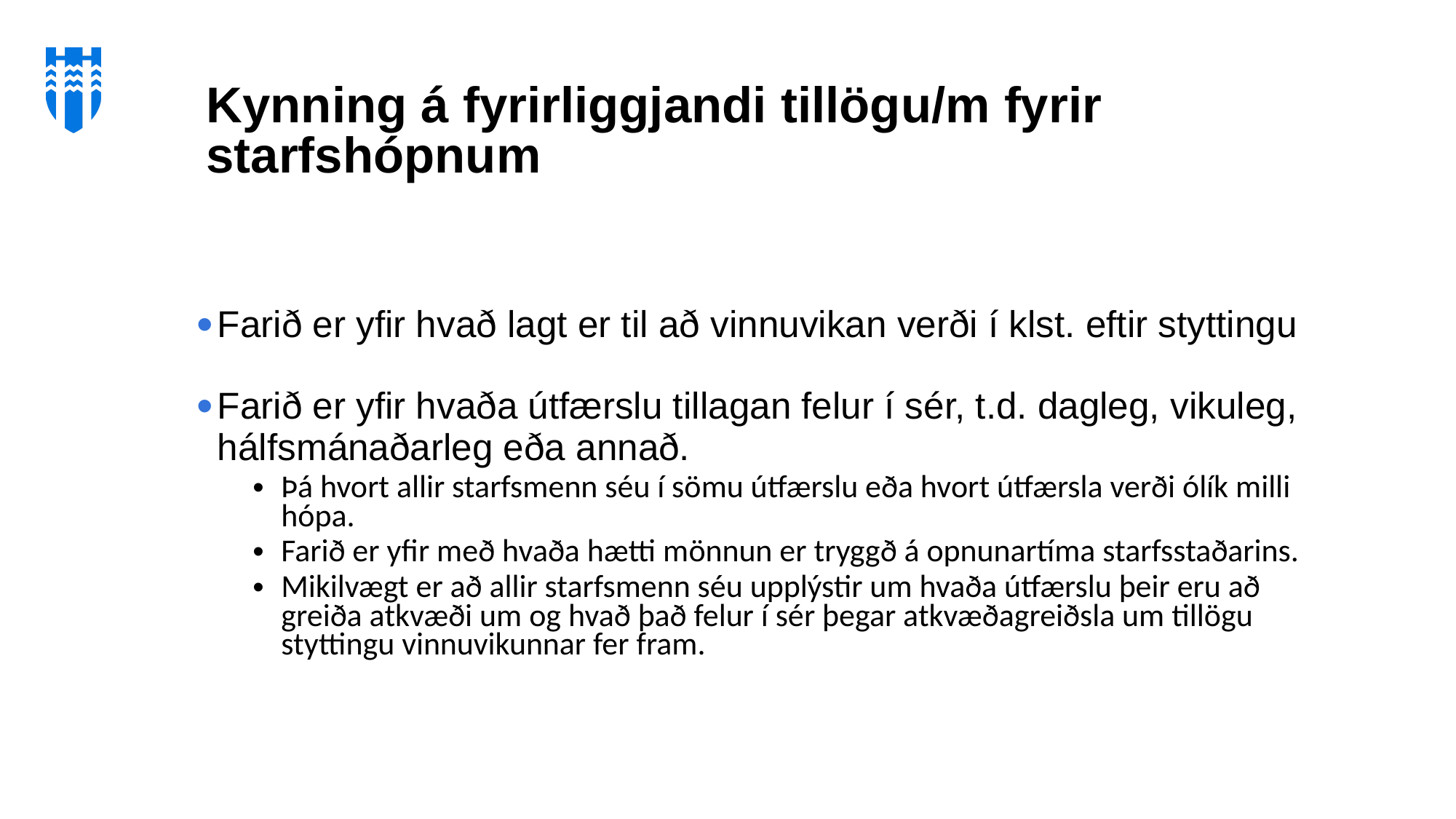

Kynning á fyrirliggjandi tillögu/m fyrir starfshópnum
Farið er yfir hvað lagt er til að vinnuvikan verði í klst. eftir styttingu
Farið er yfir hvaða útfærslu tillagan felur í sér, t.d. dagleg, vikuleg, hálfsmánaðarleg eða annað.
Þá hvort allir starfsmenn séu í sömu útfærslu eða hvort útfærsla verði ólík milli hópa.
Farið er yfir með hvaða hætti mönnun er tryggð á opnunartíma starfsstaðarins.
Mikilvægt er að allir starfsmenn séu upplýstir um hvaða útfærslu þeir eru að greiða atkvæði um og hvað það felur í sér þegar atkvæðagreiðsla um tillögu styttingu vinnuvikunnar fer fram.